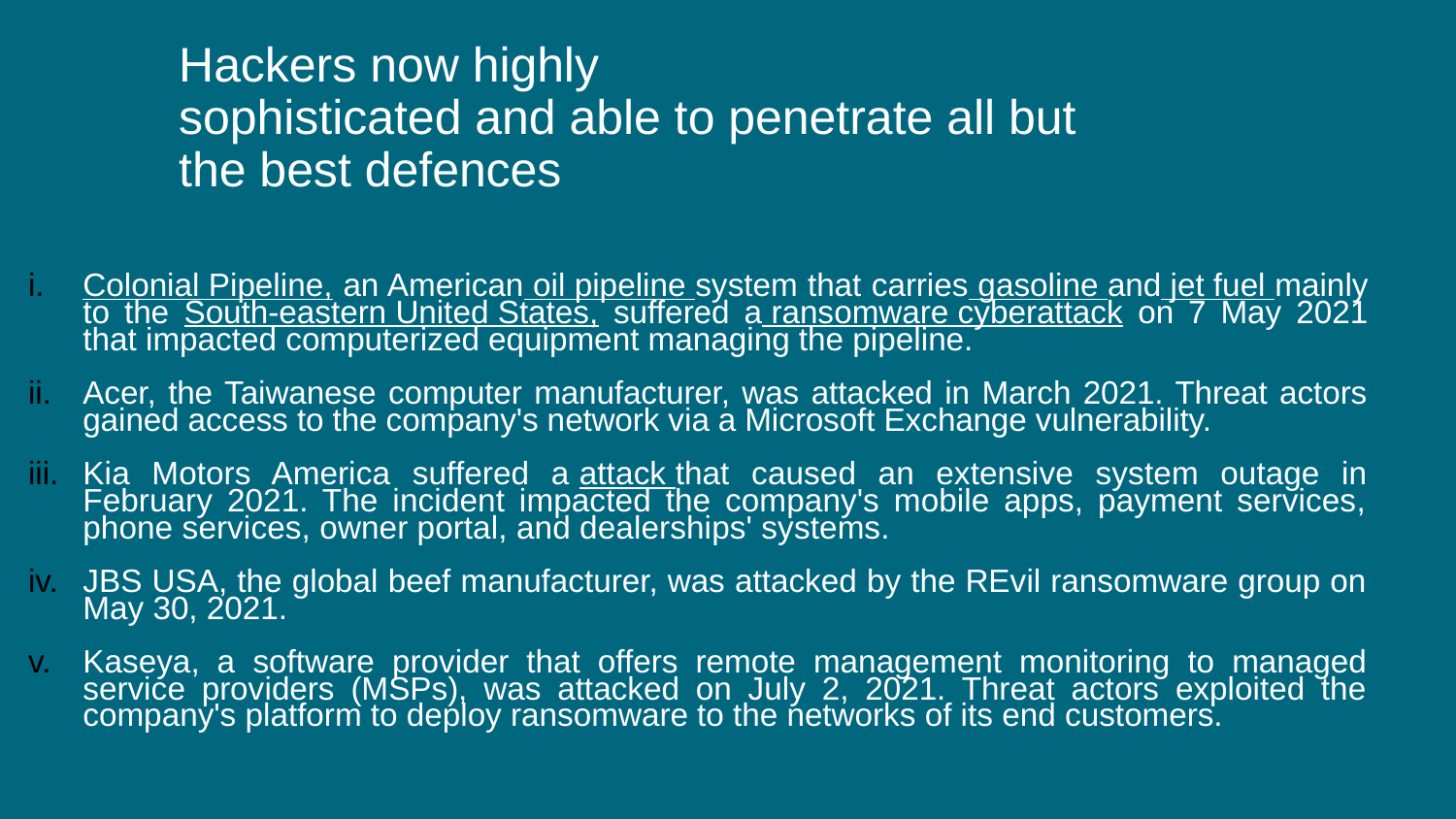

# Hackers now highly sophisticated and able to penetrate all but the best defences
Colonial Pipeline, an American oil pipeline system that carries gasoline and jet fuel mainly to the South-eastern United States, suffered a ransomware cyberattack on 7 May 2021 that impacted computerized equipment managing the pipeline.
Acer, the Taiwanese computer manufacturer, was attacked in March 2021. Threat actors gained access to the company's network via a Microsoft Exchange vulnerability.
Kia Motors America suffered a attack that caused an extensive system outage in February 2021. The incident impacted the company's mobile apps, payment services, phone services, owner portal, and dealerships' systems.
JBS USA, the global beef manufacturer, was attacked by the REvil ransomware group on May 30, 2021.
Kaseya, a software provider that offers remote management monitoring to managed service providers (MSPs), was attacked on July 2, 2021. Threat actors exploited the company's platform to deploy ransomware to the networks of its end customers.